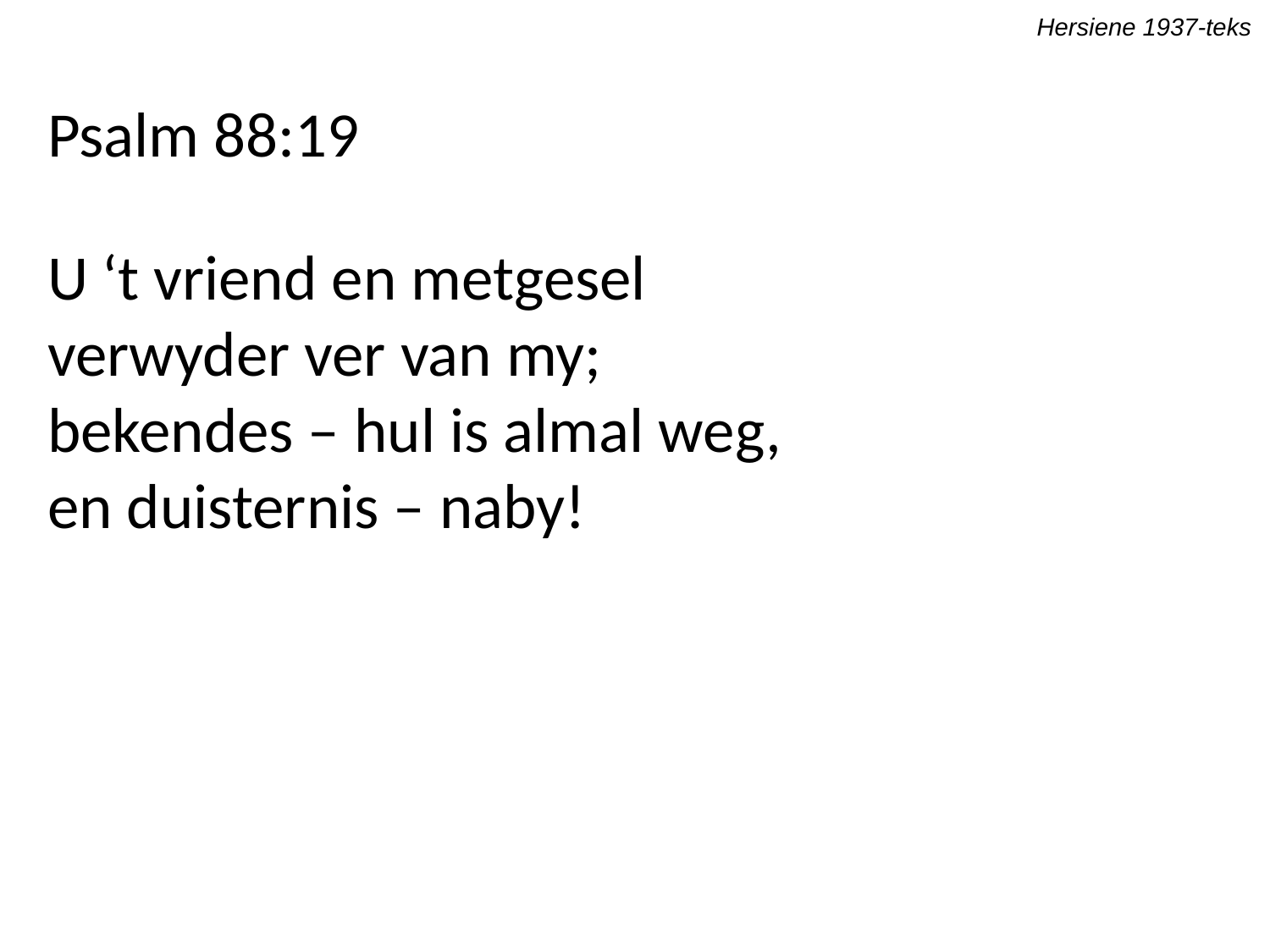

Hersiene 1937-teks
Psalm 88:19

U ‘t vriend en metgesel
verwyder ver van my;
bekendes – hul is almal weg,
en duisternis – naby!